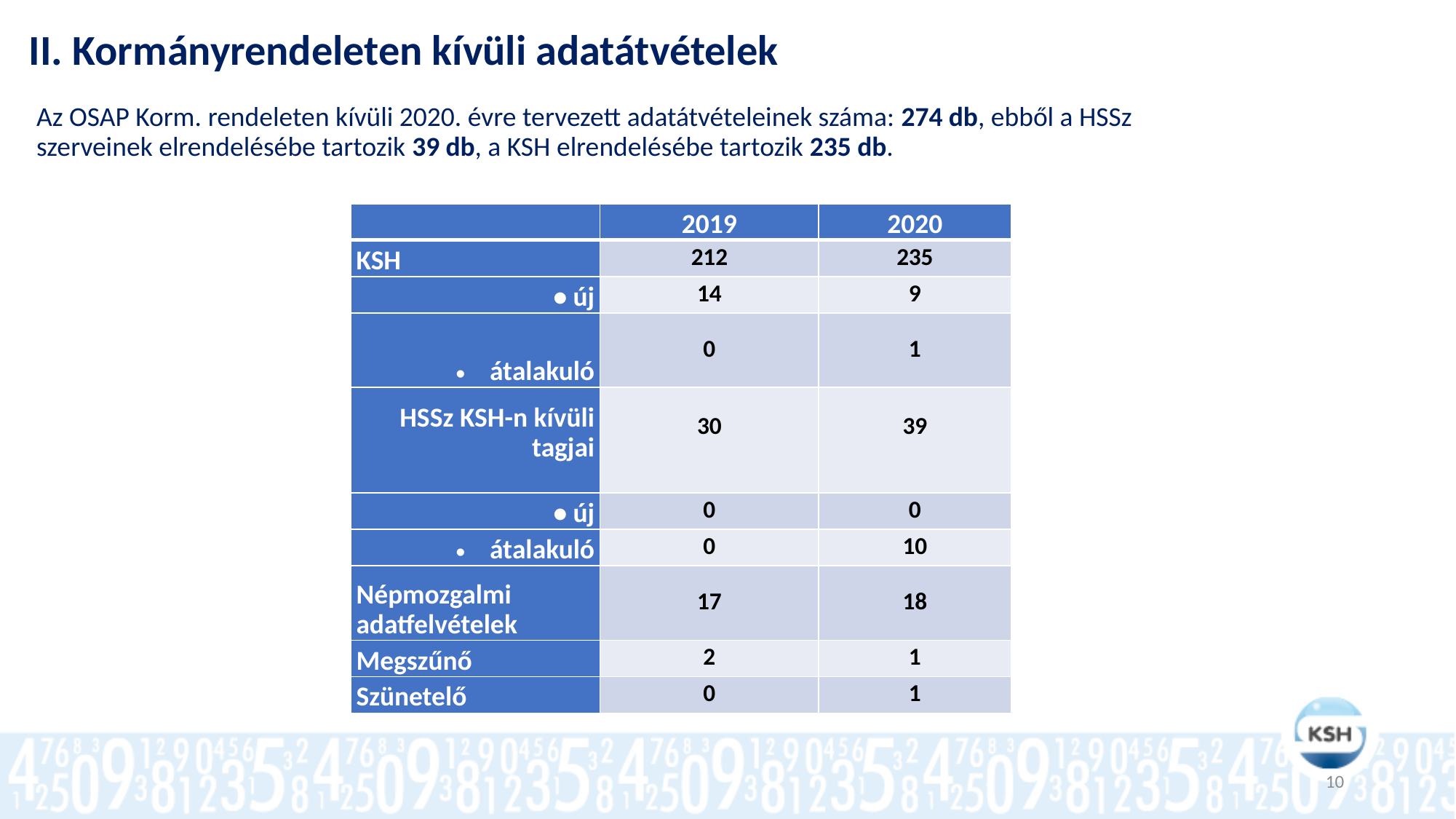

# II. Kormányrendeleten kívüli adatátvételek

Az OSAP Korm. rendeleten kívüli 2020. évre tervezett adatátvételeinek száma: 274 db, ebből a HSSz szerveinek elrendelésébe tartozik 39 db, a KSH elrendelésébe tartozik 235 db.

|  | 2019 | 2020 |
| --- | --- | --- |
| KSH | 212 | 235 |
| • új | 14 | 9 |
| átalakuló | 0 | 1 |
| HSSz KSH-n kívüli tagjai | 30 | 39 |
| • új | 0 | 0 |
| átalakuló | 0 | 10 |
| Népmozgalmi adatfelvételek | 17 | 18 |
| Megszűnő | 2 | 1 |
| Szünetelő | 0 | 1 |
10